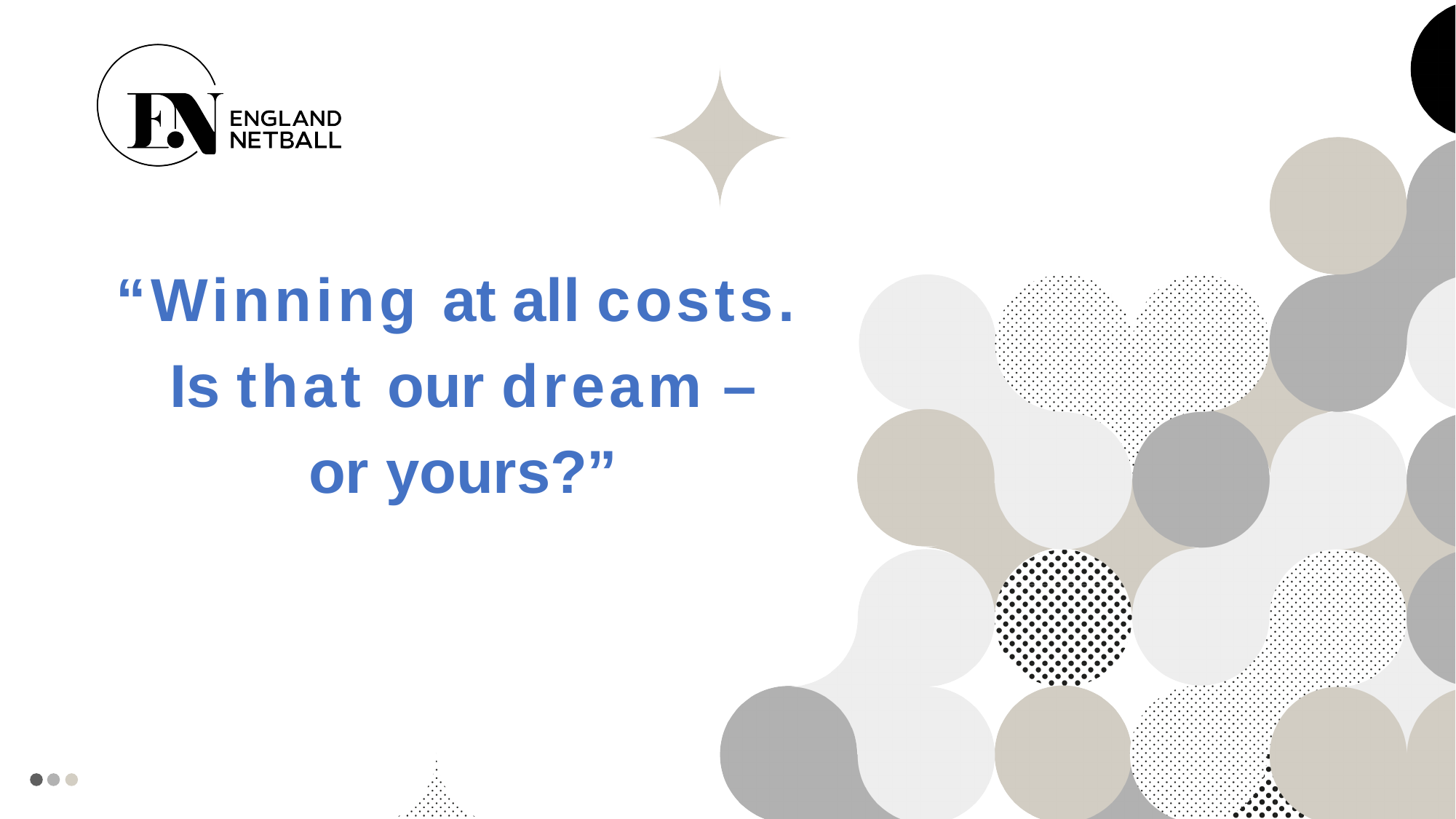

# “Winning at all costs.
Is that our dream –
or yours?”